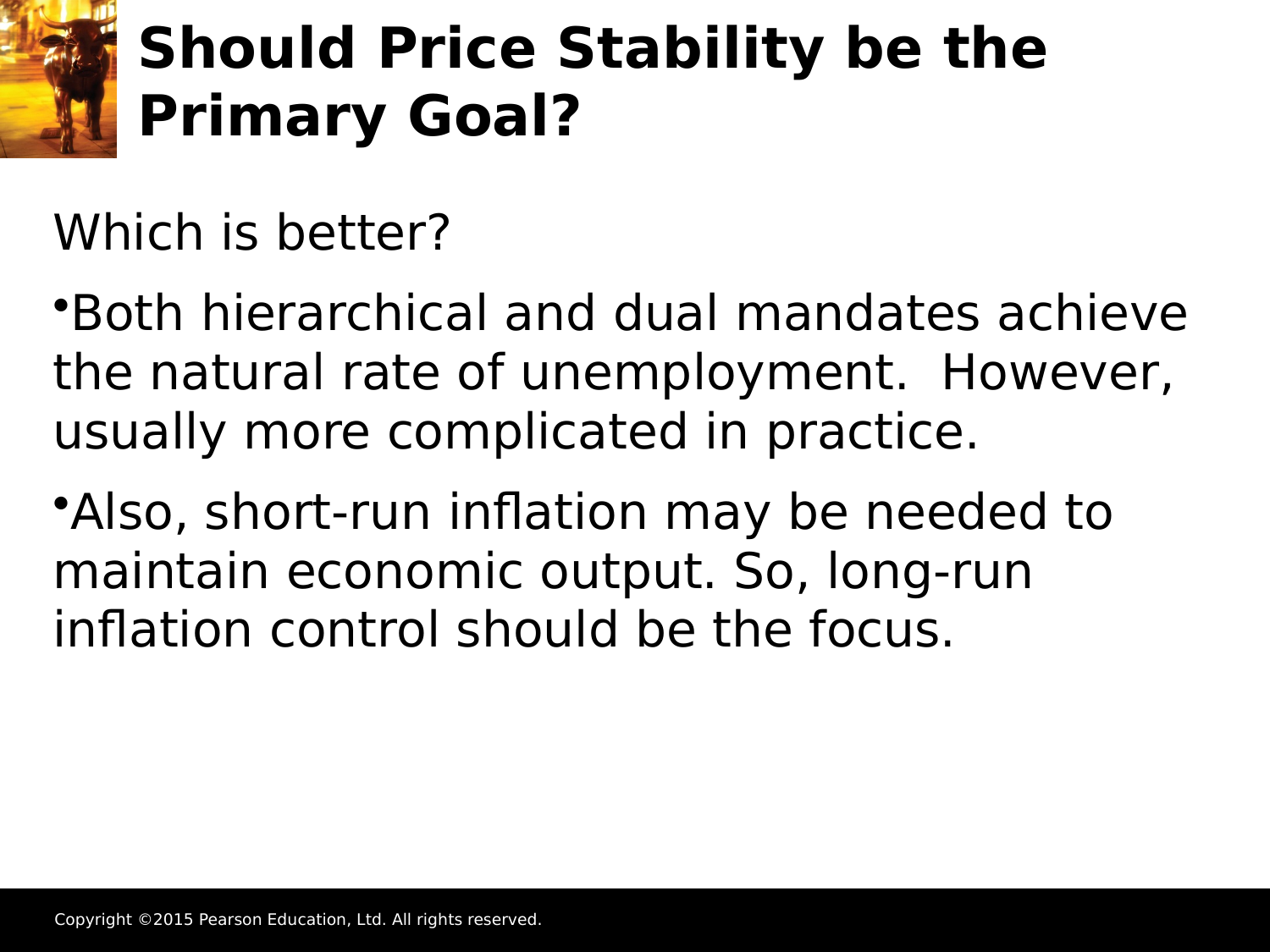

Should Price Stability be the
Primary Goal?
Which is better?
Both hierarchical and dual mandates achieve the natural rate of unemployment.  However, usually more complicated in practice.
Also, short-run inflation may be needed to maintain economic output. So, long-run inflation control should be the focus.
56